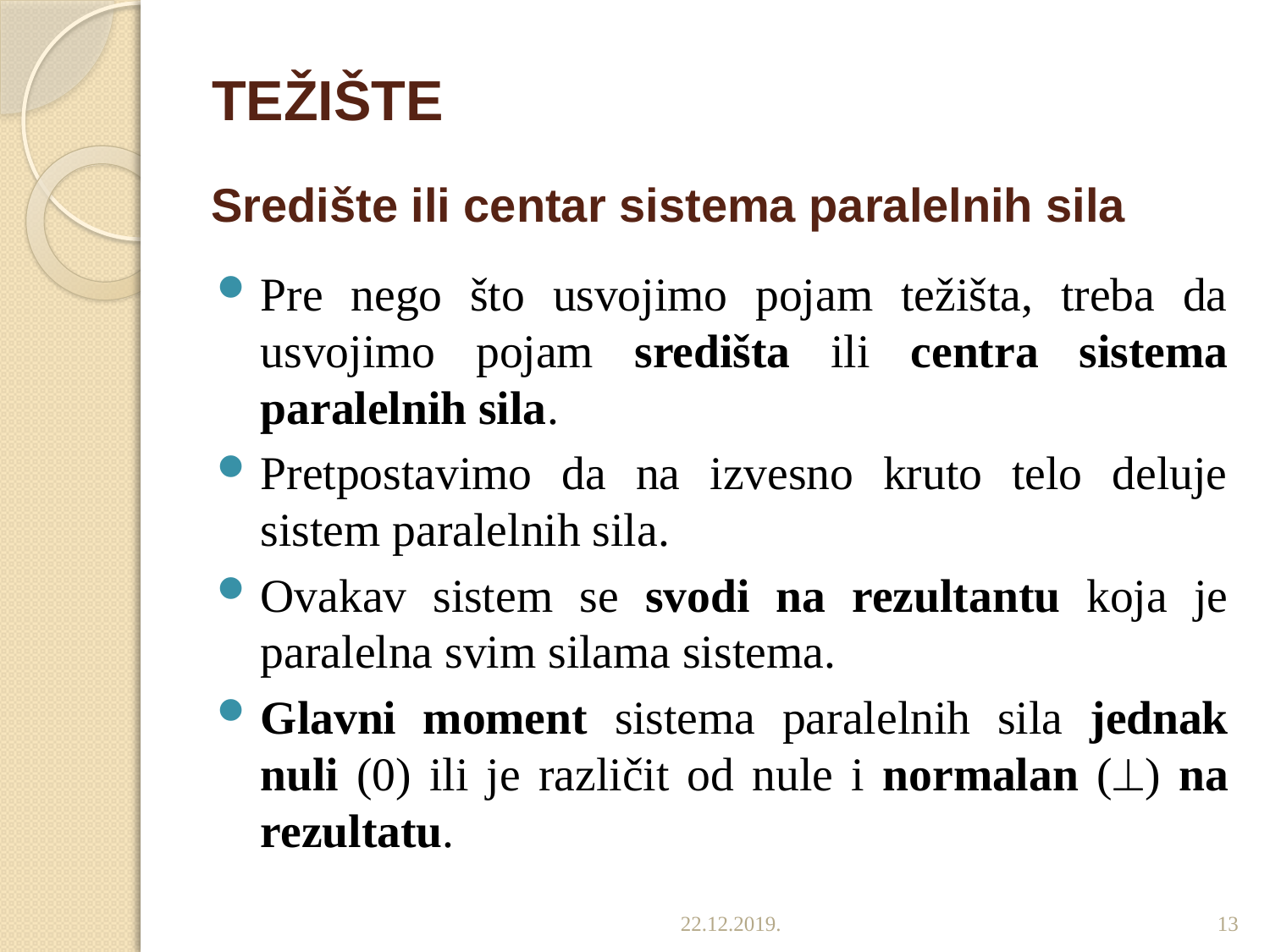

# TEŽIŠTE
Središte ili centar sistema paralelnih sila
Pre nego što usvojimo pojam težišta, treba da usvojimo pojam središta ili centra sistema paralelnih sila.
Pretpostavimo da na izvesno kruto telo deluje sistem paralelnih sila.
Ovakav sistem se svodi na rezultantu koja je paralelna svim silama sistema.
Glavni moment sistema paralelnih sila jednak nuli (0) ili je različit od nule i normalan (⊥) na rezultatu.
22.12.2019.
13